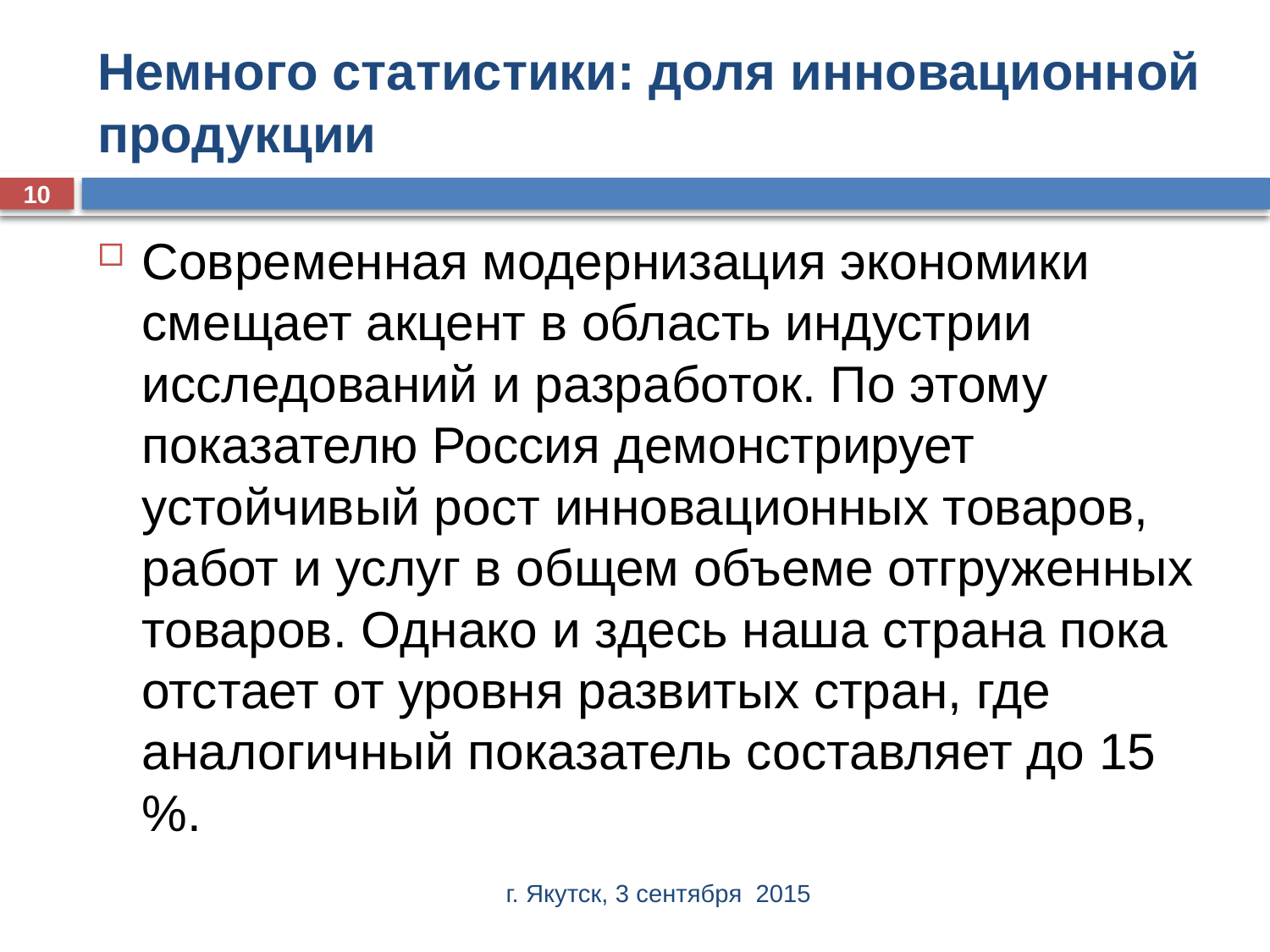

# Немного статистики: доля инновационной продукции
10
Современная модернизация экономики  смещает акцент в область индустрии исследований и разработок. По этому показателю Россия демонстрирует устойчивый рост инновационных товаров, работ и услуг в общем объеме отгруженных товаров. Однако и здесь наша страна пока отстает от уровня развитых стран, где аналогичный показатель составляет до 15 %.
г. Якутск, 3 сентября  2015